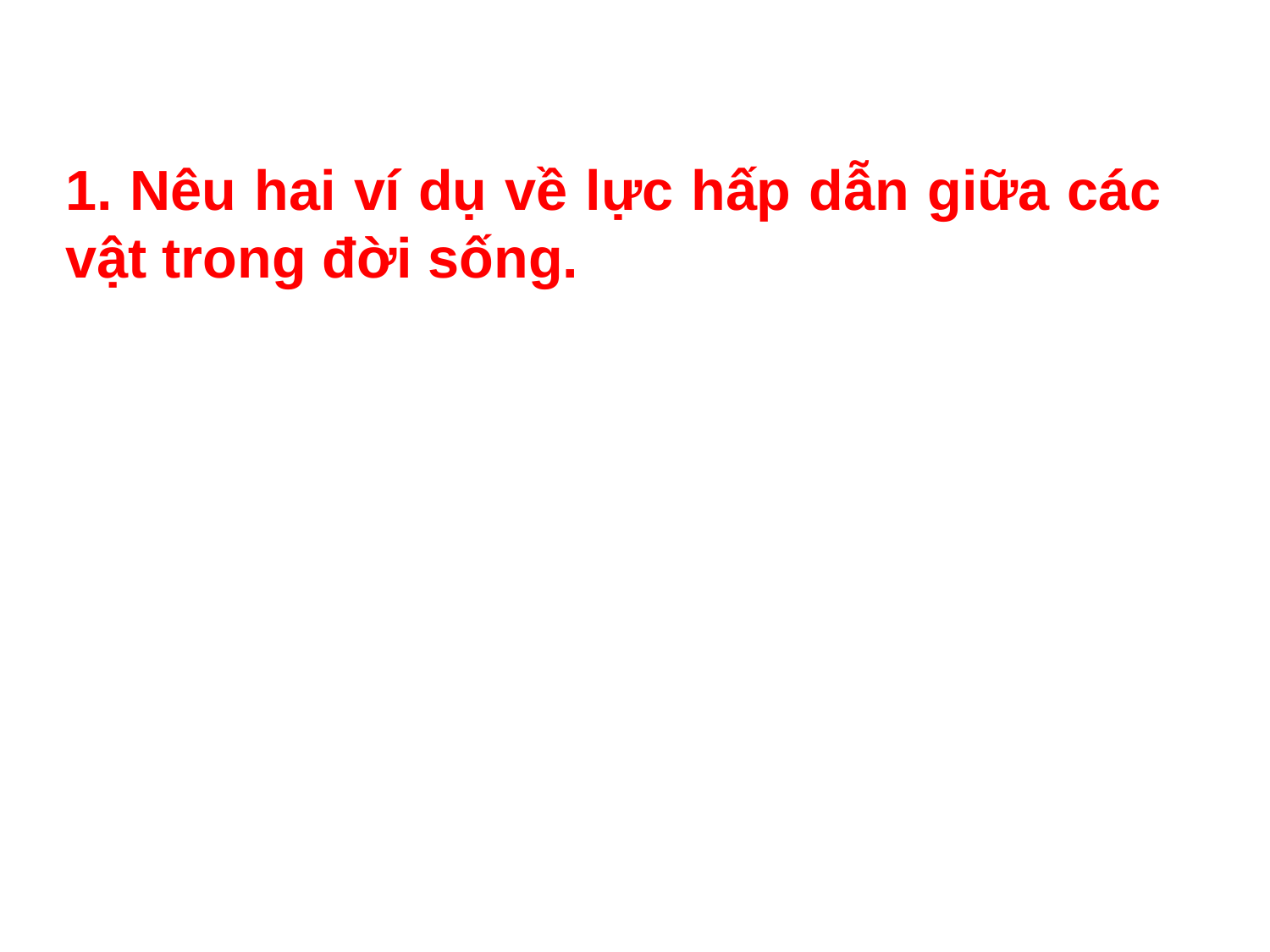

1. Nêu hai ví dụ về lực hấp dẫn giữa các vật trong đời sống.